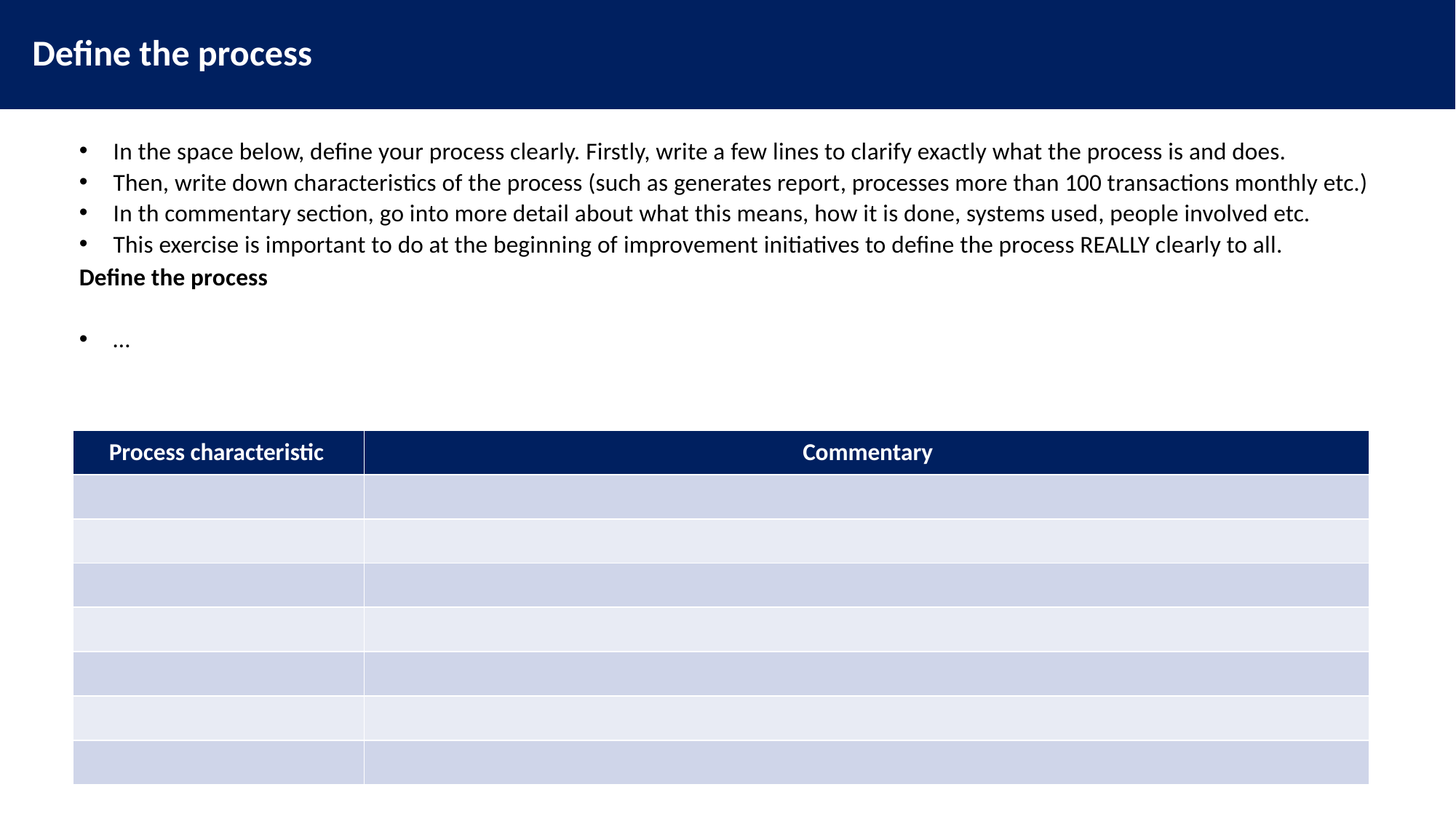

Define the process
In the space below, define your process clearly. Firstly, write a few lines to clarify exactly what the process is and does.
Then, write down characteristics of the process (such as generates report, processes more than 100 transactions monthly etc.)
In th commentary section, go into more detail about what this means, how it is done, systems used, people involved etc.
This exercise is important to do at the beginning of improvement initiatives to define the process REALLY clearly to all.
Define the process

…
|  |  |
| --- | --- |
|  |  |
|  |  |
|  |  |
|  |  |
|  |  |
|  |  |
|  |  |
Process characteristic
Commentary